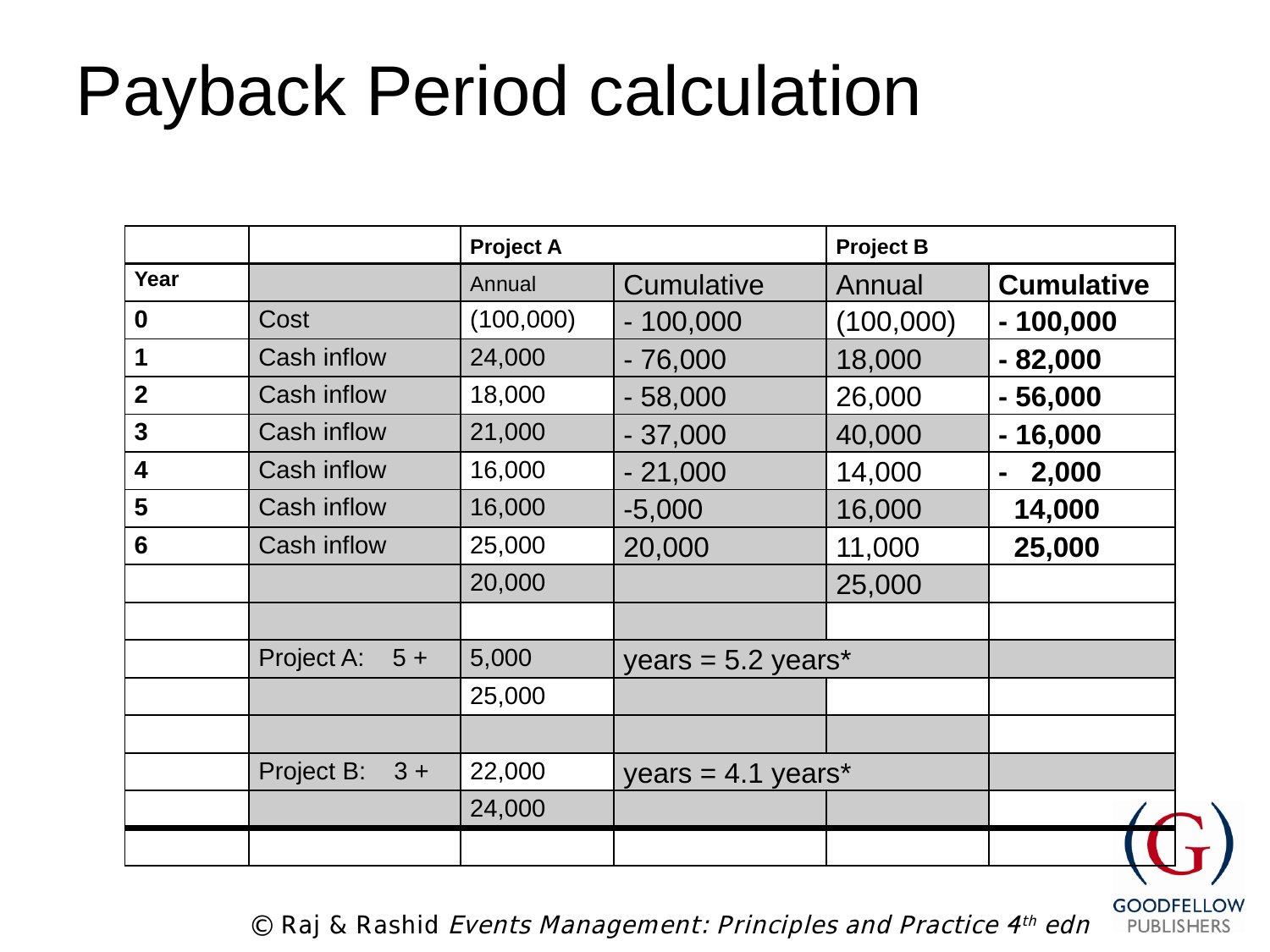

# Payback Period calculation
|  |  | Project A |  | Project B |  |
| --- | --- | --- | --- | --- | --- |
| Year |  | Annual | Cumulative | Annual | Cumulative |
| 0 | Cost | (100,000) | - 100,000 | (100,000) | - 100,000 |
| 1 | Cash inflow | 24,000 | - 76,000 | 18,000 | - 82,000 |
| 2 | Cash inflow | 18,000 | - 58,000 | 26,000 | - 56,000 |
| 3 | Cash inflow | 21,000 | - 37,000 | 40,000 | - 16,000 |
| 4 | Cash inflow | 16,000 | - 21,000 | 14,000 | - 2,000 |
| 5 | Cash inflow | 16,000 | -5,000 | 16,000 | 14,000 |
| 6 | Cash inflow | 25,000 | 20,000 | 11,000 | 25,000 |
|  |  | 20,000 |  | 25,000 |  |
|  |  |  |  |  |  |
|  | Project A: 5 + | 5,000 | years = 5.2 years\* |  |  |
|  |  | 25,000 |  |  |  |
|  |  |  |  |  |  |
|  | Project B: 3 + | 22,000 | years = 4.1 years\* |  |  |
|  |  | 24,000 |  |  |  |
|  |  |  |  |  |  |